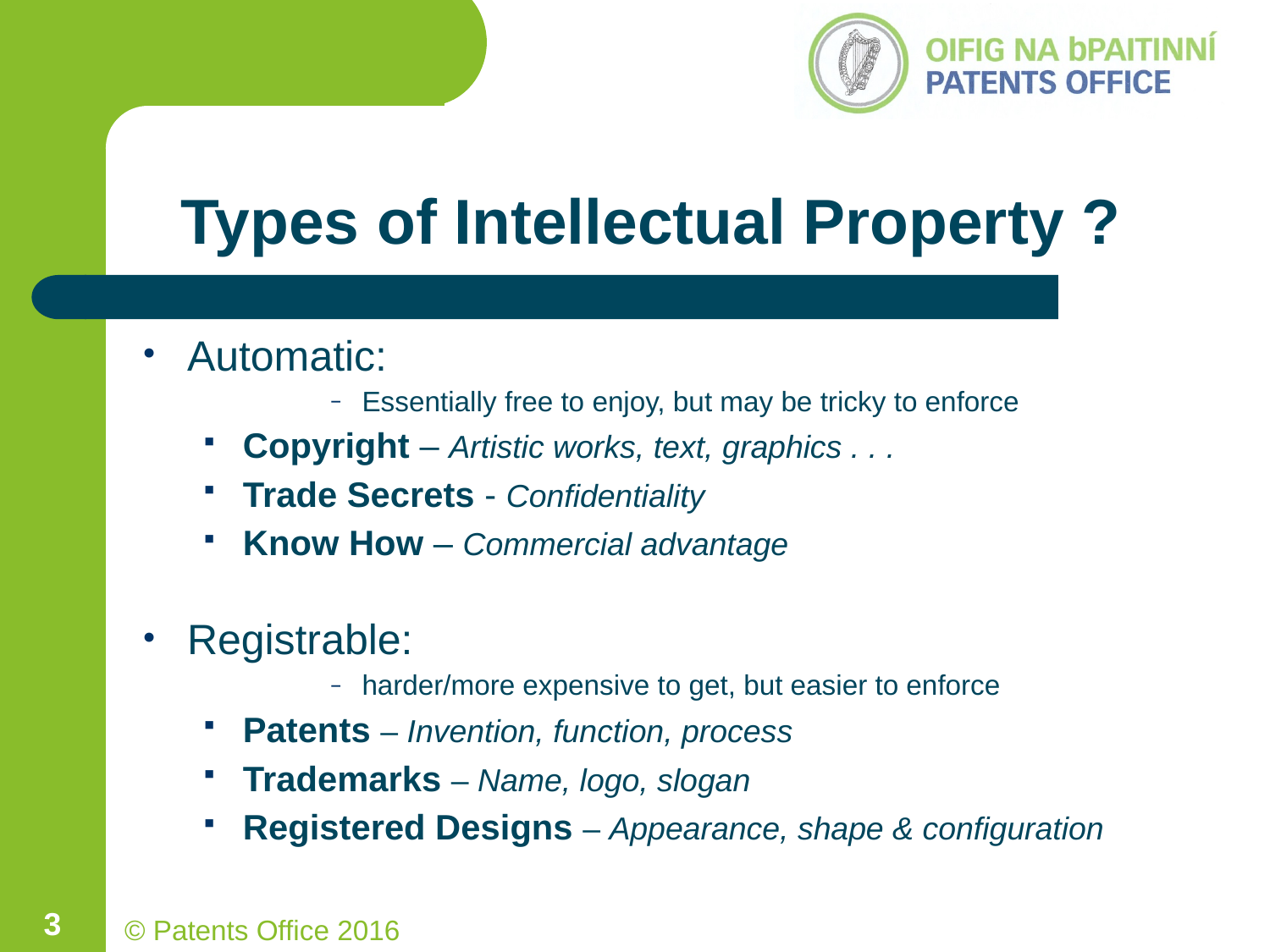

# Types of Intellectual Property ?
Automatic:
Essentially free to enjoy, but may be tricky to enforce
Copyright – Artistic works, text, graphics . . .
Trade Secrets - Confidentiality
Know How – Commercial advantage

Registrable:
harder/more expensive to get, but easier to enforce
Patents – Invention, function, process
Trademarks – Name, logo, slogan
Registered Designs – Appearance, shape & configuration

3